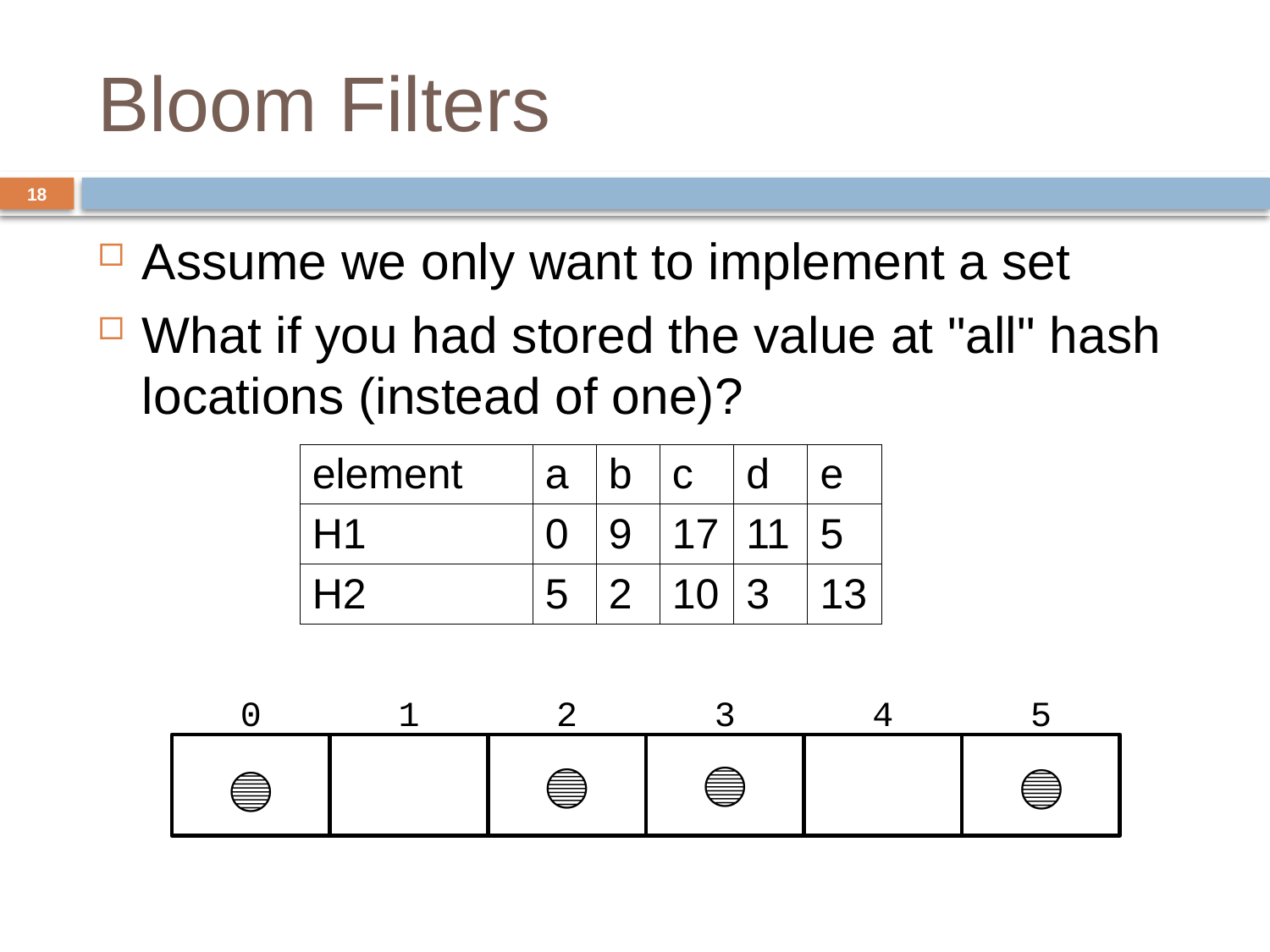

# Bloom Filters
18
Assume we only want to implement a set
What if you had stored the value at "all" hash locations (instead of one)?

| element | a | b | c | d | e |
| --- | --- | --- | --- | --- | --- |
| H1 | 0 | 9 | 17 | 11 | 5 |
| H2 | 5 | 2 | 10 | 3 | 13 |
0
1
2
3
4
5

🔵
🔵
🔵
🔵